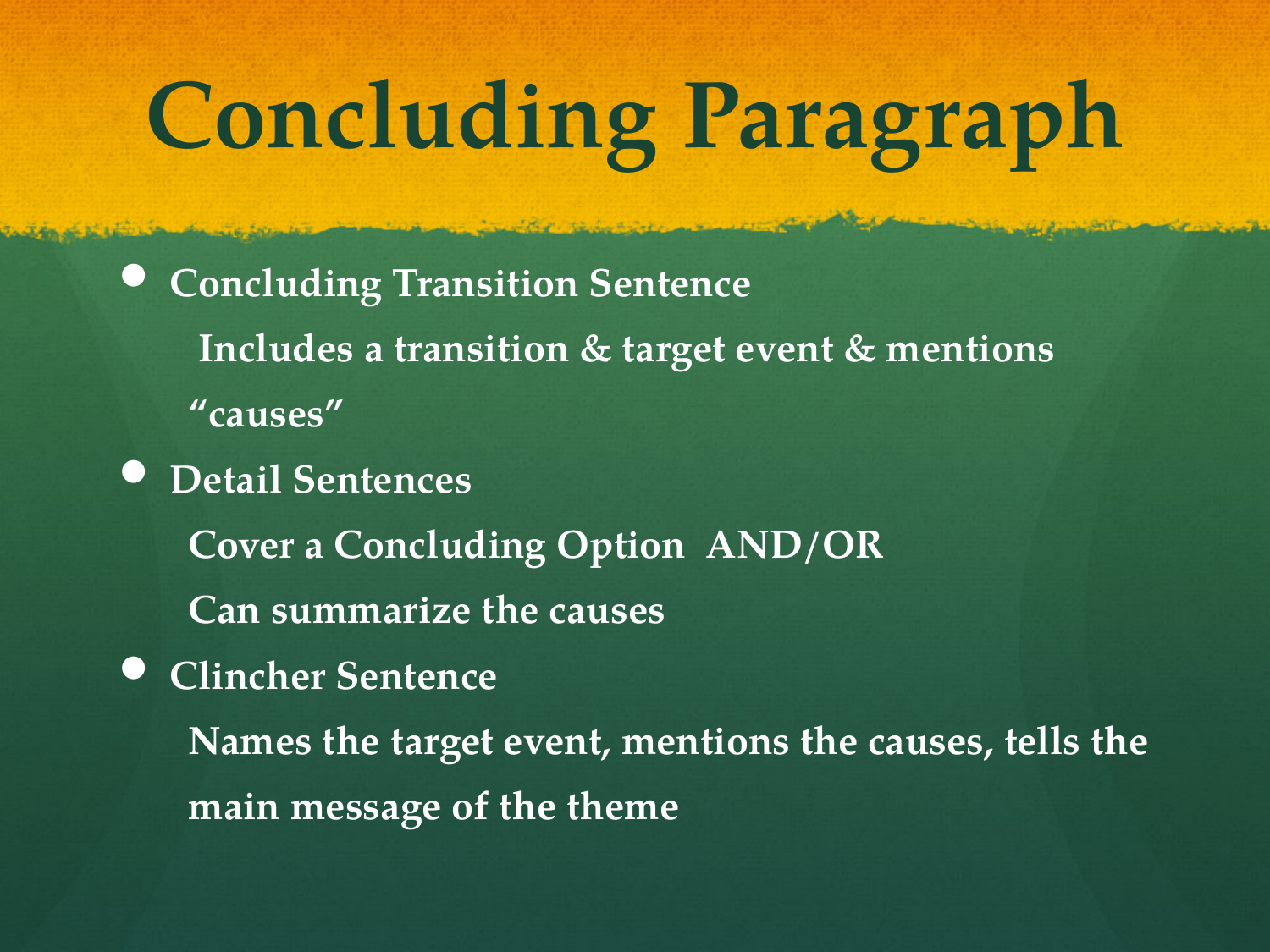

# Concluding Paragraph
Concluding Transition Sentence
        Includes a transition & target event & mentions
       “causes”
Detail Sentences
       Cover a Concluding Option  AND/OR
       Can summarize the causes
Clincher Sentence
       Names the target event, mentions the causes, tells the
       main message of the theme